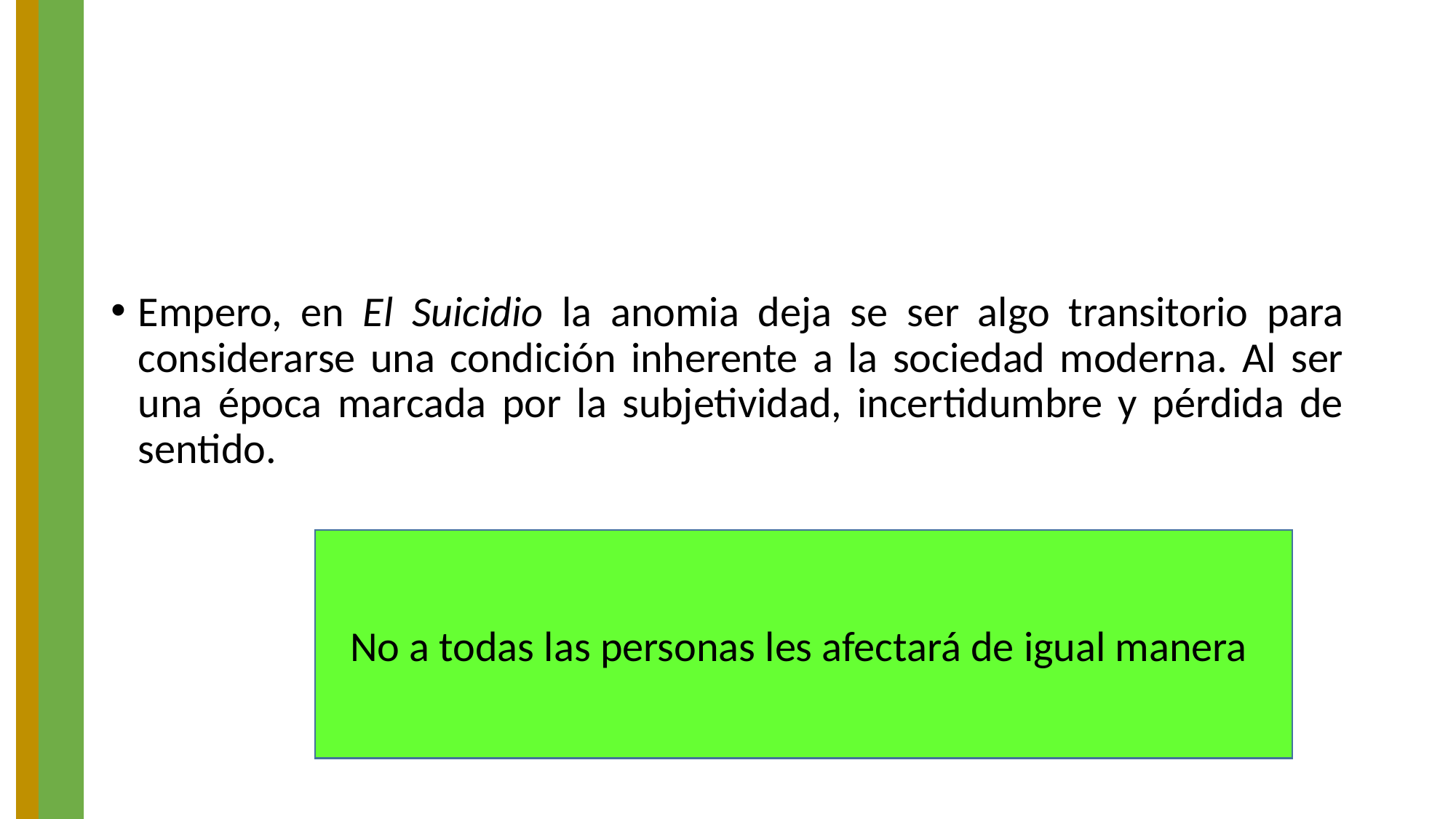

Empero, en El Suicidio la anomia deja se ser algo transitorio para considerarse una condición inherente a la sociedad moderna. Al ser una época marcada por la subjetividad, incertidumbre y pérdida de sentido.

No a todas las personas les afectará de igual manera